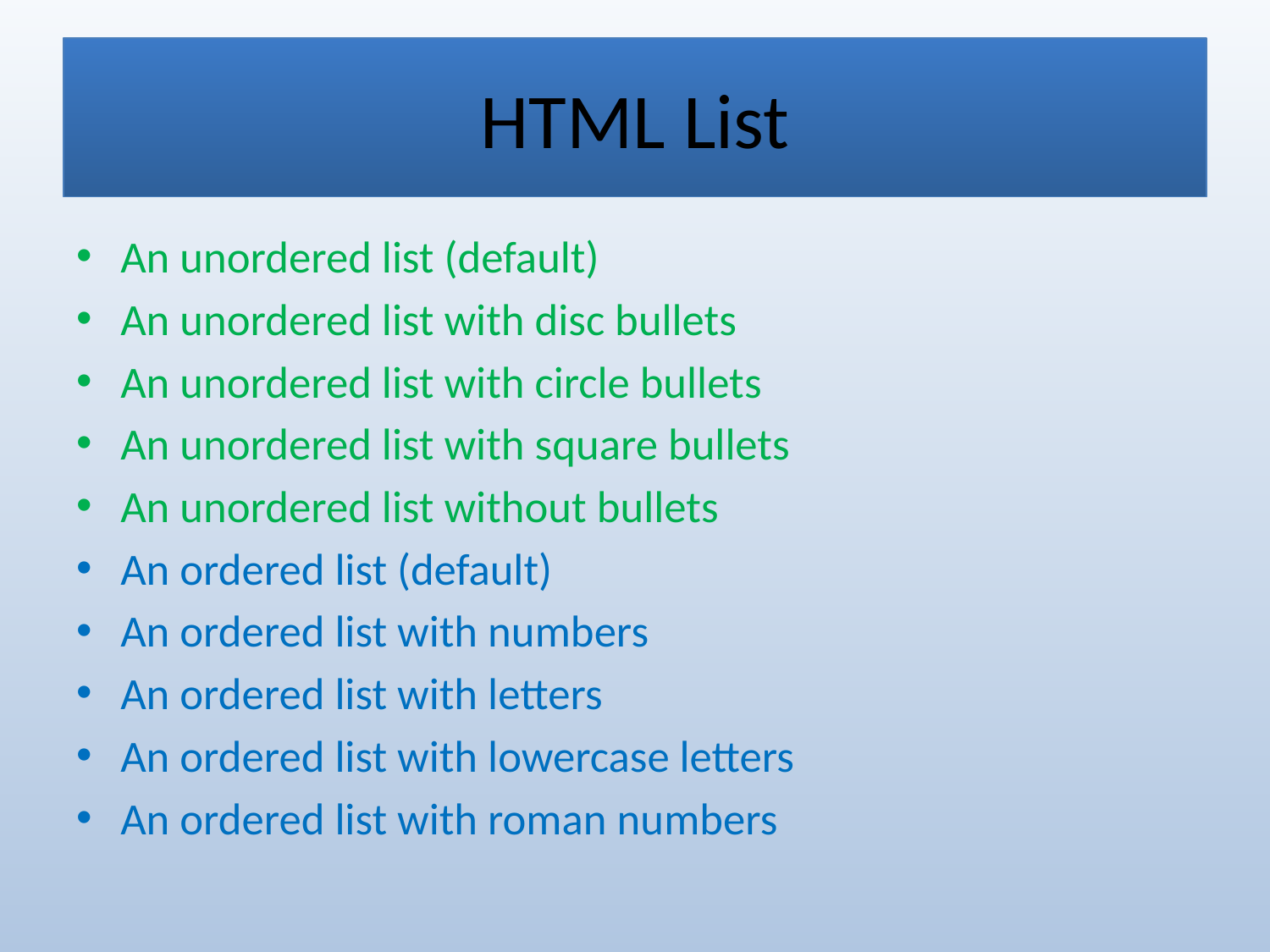

# HTML List
An unordered list (default)
An unordered list with disc bullets
An unordered list with circle bullets
An unordered list with square bullets
An unordered list without bullets
An ordered list (default)
An ordered list with numbers
An ordered list with letters
An ordered list with lowercase letters
An ordered list with roman numbers